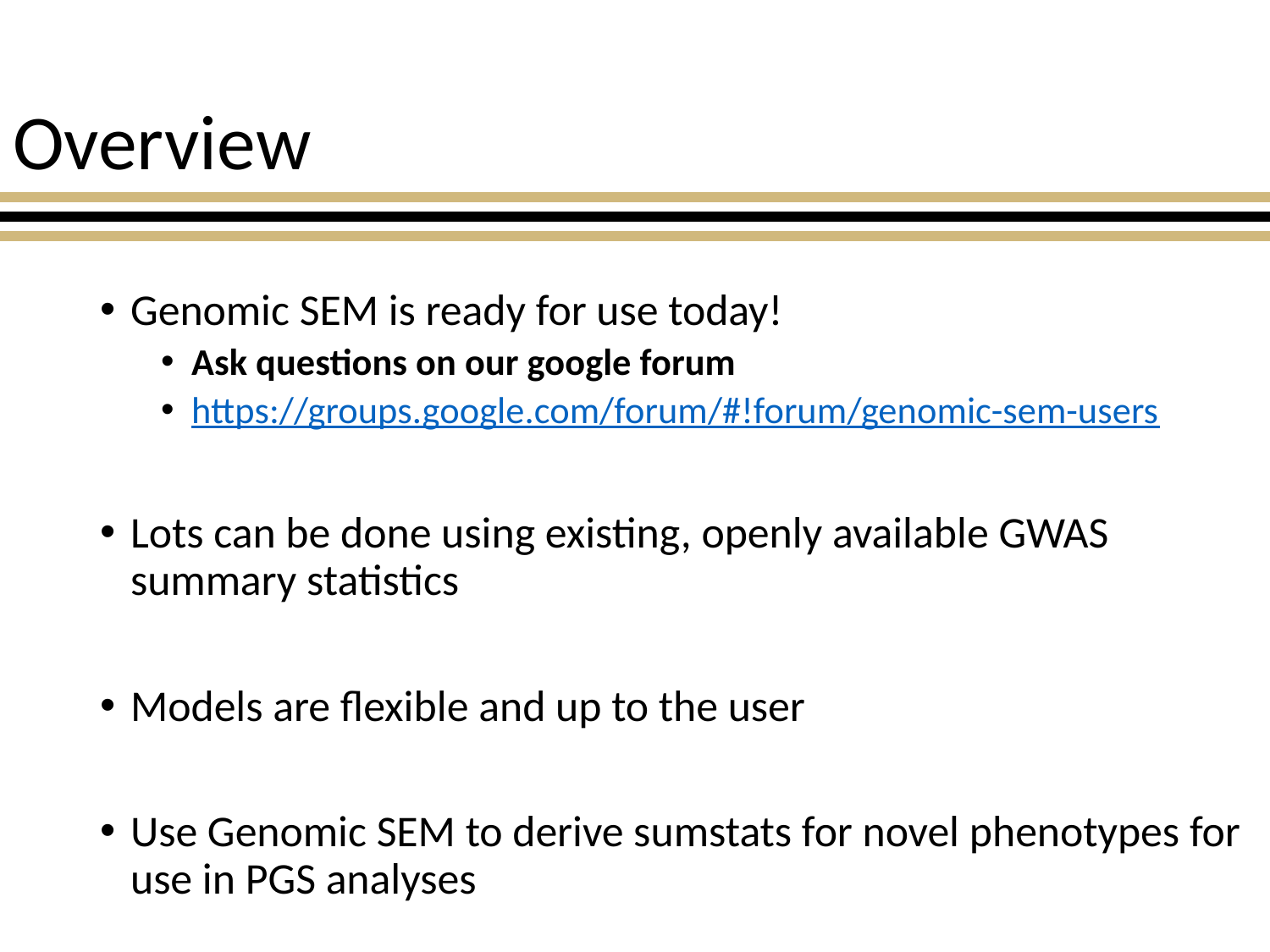

# Overview
Genomic SEM is ready for use today!
Ask questions on our google forum
https://groups.google.com/forum/#!forum/genomic-sem-users

Lots can be done using existing, openly available GWAS summary statistics

Models are flexible and up to the user

Use Genomic SEM to derive sumstats for novel phenotypes for use in PGS analyses